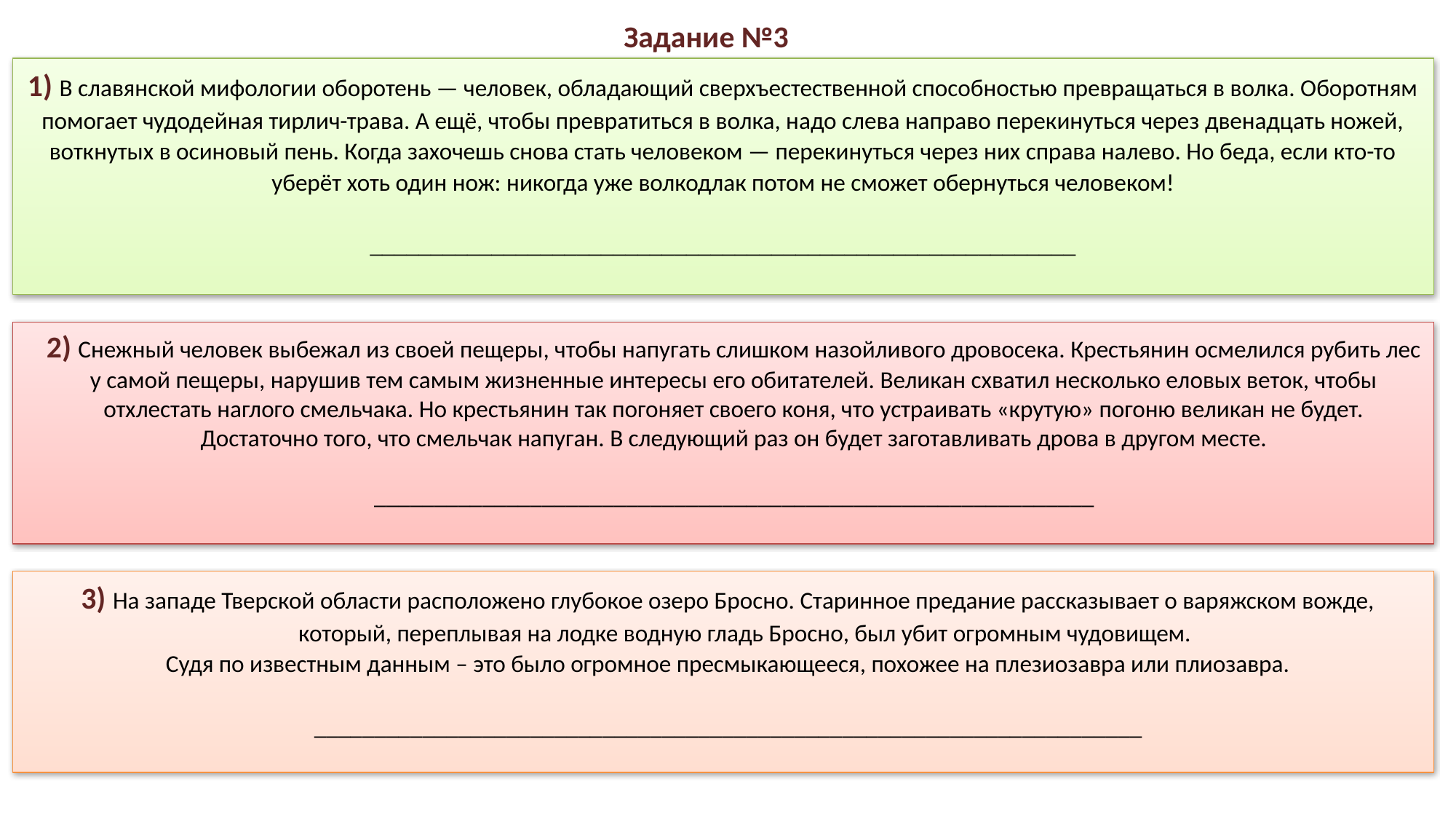

# Задание №3
1) В славянской мифологии оборотень — человек, обладающий сверхъестественной способностью превращаться в волка. Оборотням помогает чудодейная тирлич-трава. А ещё, чтобы превратиться в волка, надо слева направо перекинуться через двенадцать ножей, воткнутых в осиновый пень. Когда захочешь снова стать человеком — перекинуться через них справа налево. Но беда, если кто-то уберёт хоть один нож: никогда уже волкодлак потом не сможет обернуться человеком!

__________________________________________________________

2) Снежный человек выбежал из своей пещеры, чтобы напугать слишком назойливого дровосека. Крестьянин осмелился рубить лес у самой пещеры, нарушив тем самым жизненные интересы его обитателей. Великан схватил несколько еловых веток, чтобы отхлестать наглого смельчака. Но крестьянин так погоняет своего коня, что устраивать «крутую» погоню великан не будет. Достаточно того, что смельчак напуган. В следующий раз он будет заготавливать дрова в другом месте.

____________________________________________________________

3) На западе Тверской области расположено глубокое озеро Бросно. Старинное предание рассказывает о варяжском вожде, который, переплывая на лодке водную гладь Бросно, был убит огромным чудовищем.
Судя по известным данным – это было огромное пресмыкающееся, похожее на плезиозавра или плиозавра.

_____________________________________________________________________